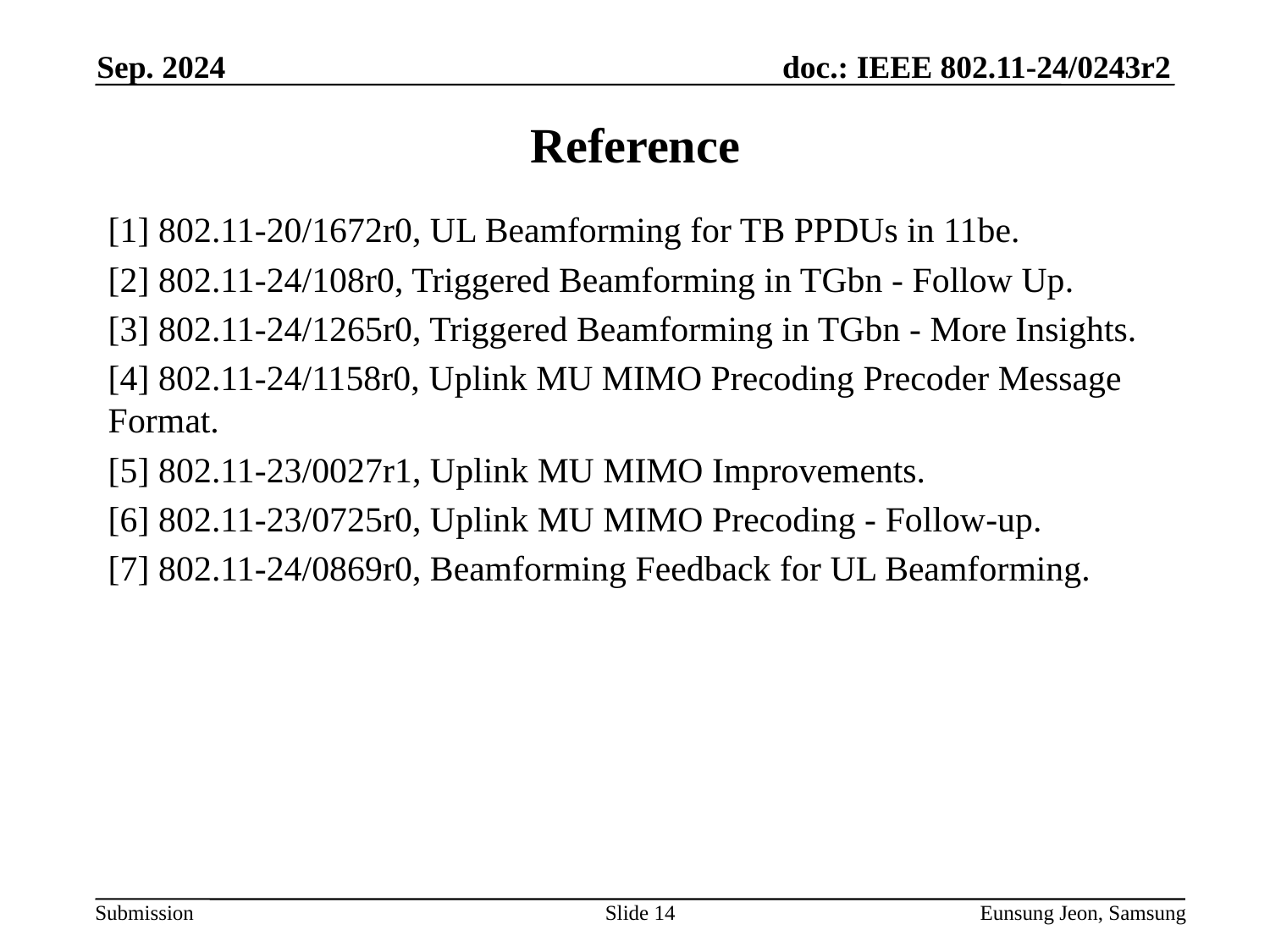

Sep. 2024
# Reference
[1] 802.11-20/1672r0, UL Beamforming for TB PPDUs in 11be.
[2] 802.11-24/108r0, Triggered Beamforming in TGbn - Follow Up.
[3] 802.11-24/1265r0, Triggered Beamforming in TGbn - More Insights.
[4] 802.11-24/1158r0, Uplink MU MIMO Precoding Precoder Message Format.
[5] 802.11-23/0027r1, Uplink MU MIMO Improvements.
[6] 802.11-23/0725r0, Uplink MU MIMO Precoding - Follow-up.
[7] 802.11-24/0869r0, Beamforming Feedback for UL Beamforming.

Slide 14
Eunsung Jeon, Samsung